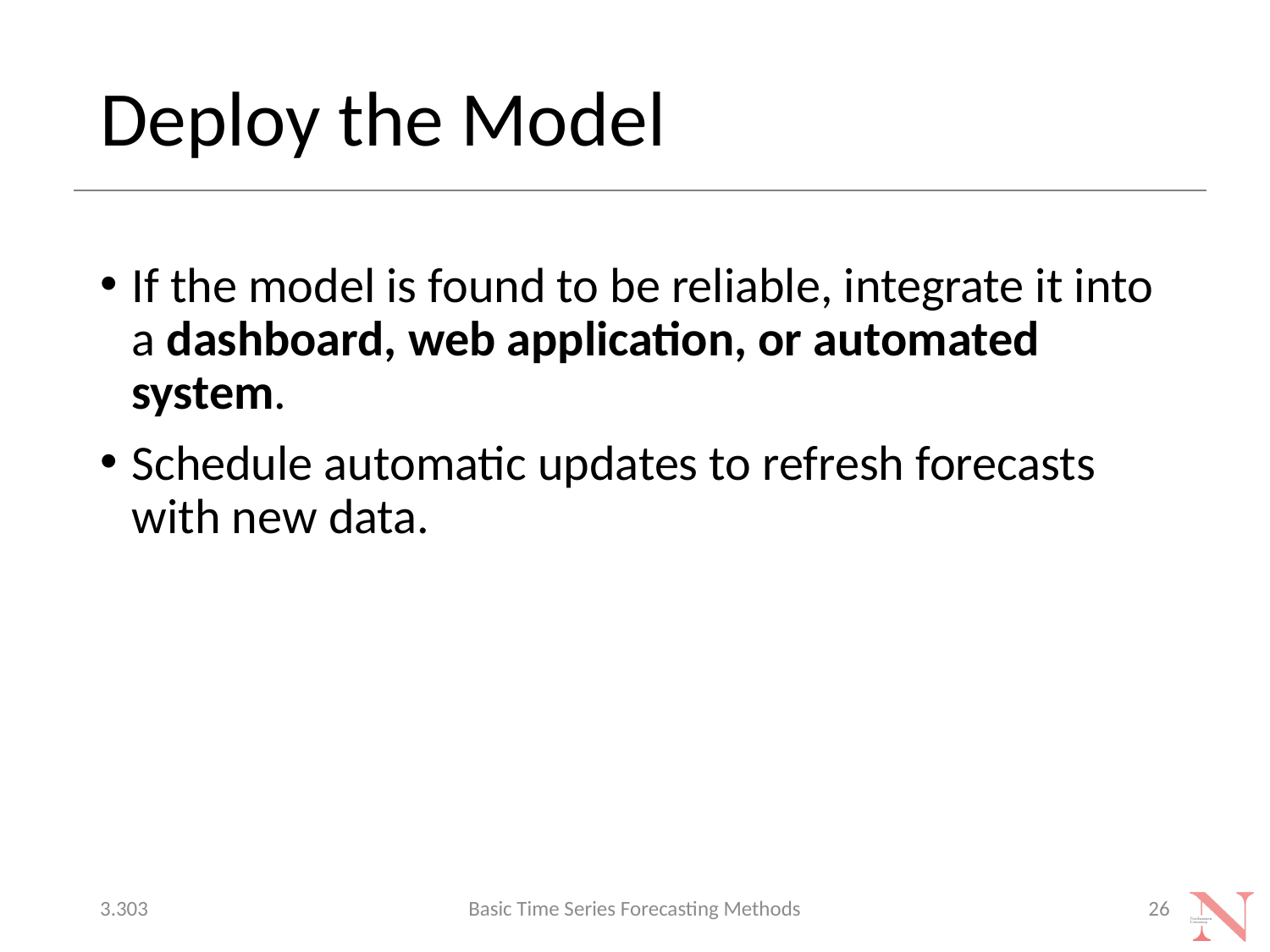

# Deploy the Model
If the model is found to be reliable, integrate it into a dashboard, web application, or automated system.
Schedule automatic updates to refresh forecasts with new data.
3.303
Basic Time Series Forecasting Methods
26